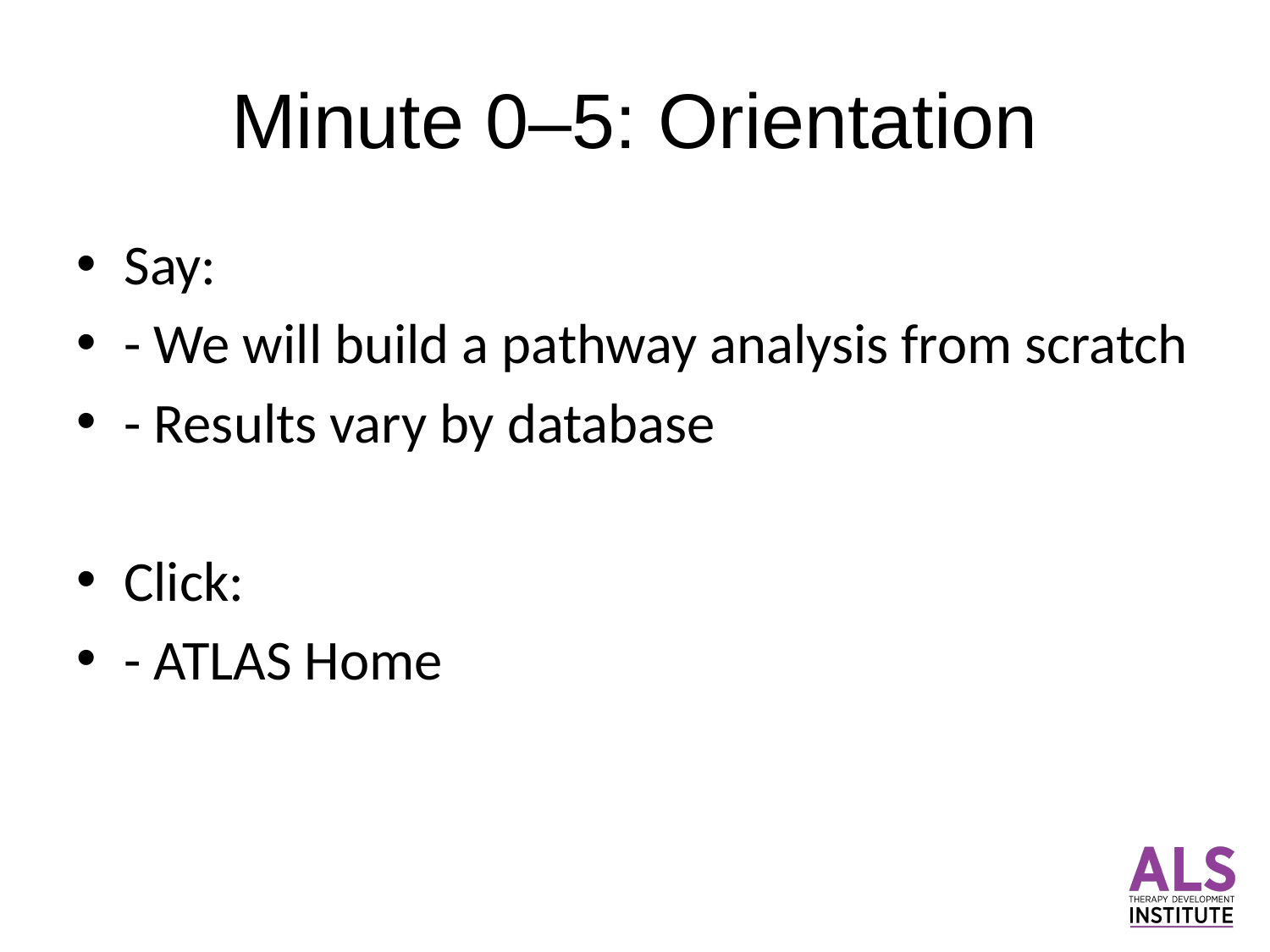

# Minute 0–5: Orientation
Say:
- We will build a pathway analysis from scratch
- Results vary by database

Click:
- ATLAS Home